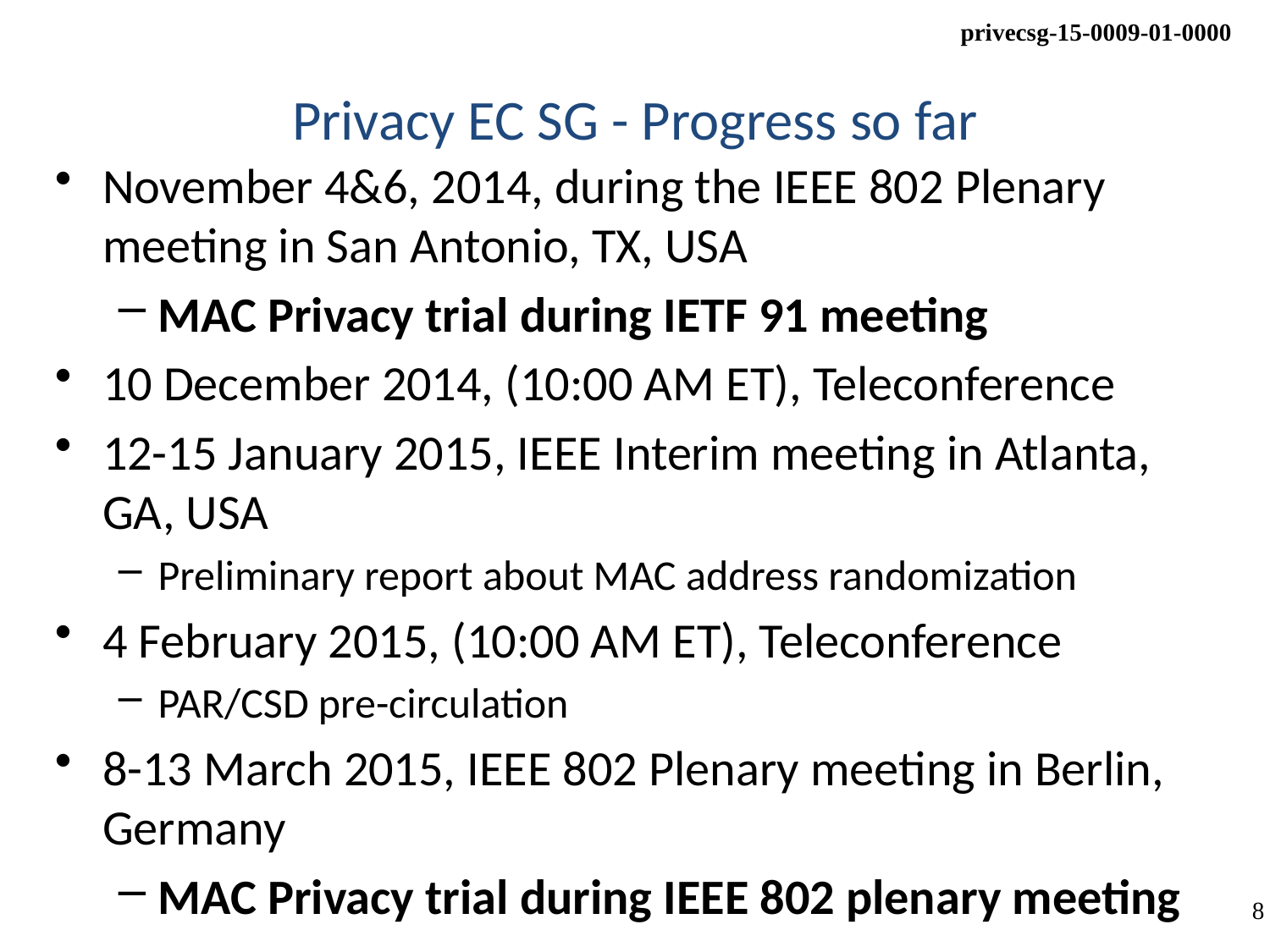

# Privacy EC SG - Progress so far
November 4&6, 2014, during the IEEE 802 Plenary meeting in San Antonio, TX, USA
MAC Privacy trial during IETF 91 meeting
10 December 2014, (10:00 AM ET), Teleconference
12-15 January 2015, IEEE Interim meeting in Atlanta, GA, USA
Preliminary report about MAC address randomization
4 February 2015, (10:00 AM ET), Teleconference
PAR/CSD pre-circulation
8-13 March 2015, IEEE 802 Plenary meeting in Berlin, Germany
MAC Privacy trial during IEEE 802 plenary meeting